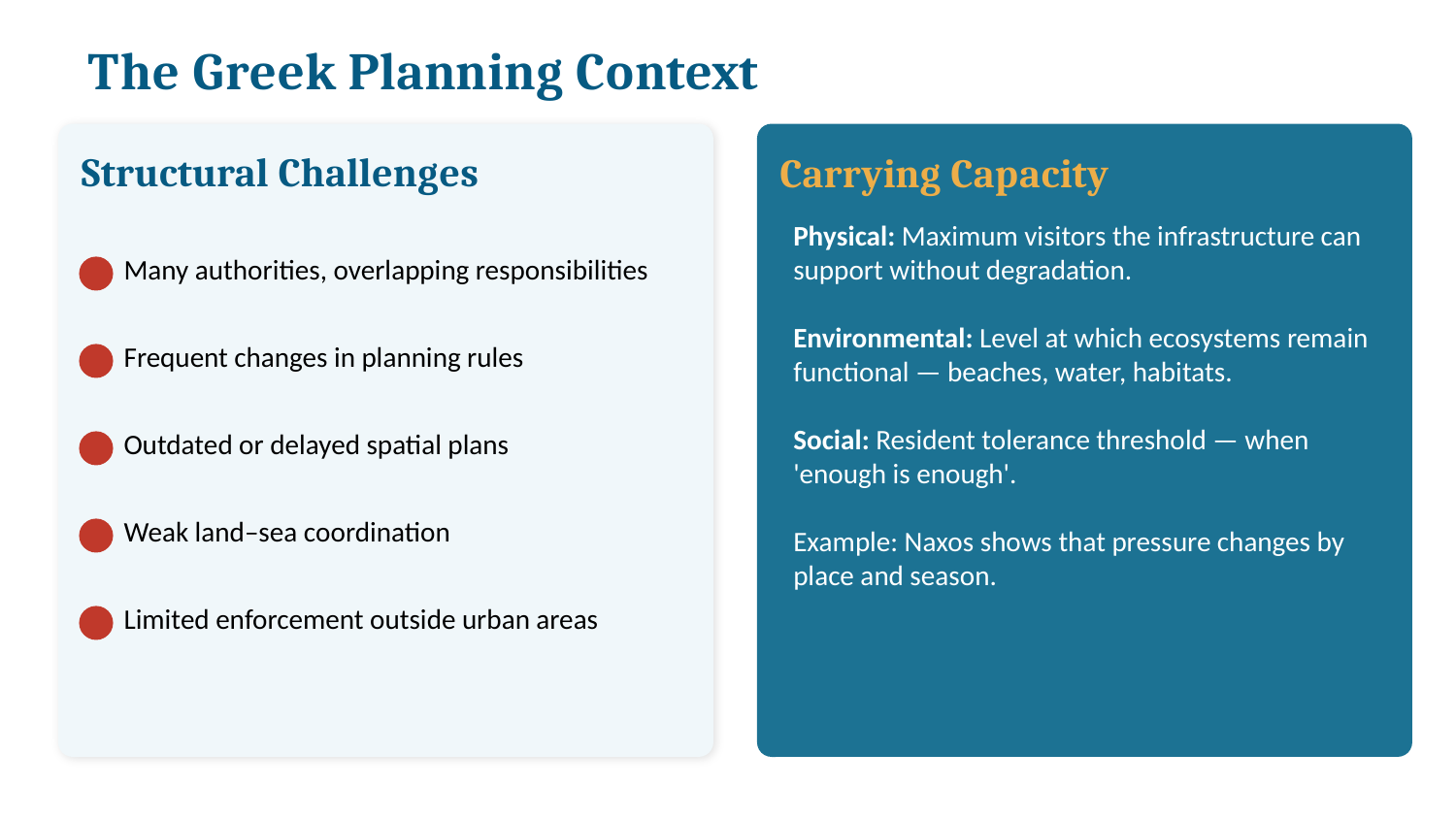

The Greek Planning Context

Structural Challenges
Carrying Capacity
Physical: Maximum visitors the infrastructure can support without degradation.

Environmental: Level at which ecosystems remain functional — beaches, water, habitats.

Social: Resident tolerance threshold — when 'enough is enough'.

Example: Naxos shows that pressure changes by place and season.
Many authorities, overlapping responsibilities

Frequent changes in planning rules

Outdated or delayed spatial plans

Weak land–sea coordination

Limited enforcement outside urban areas